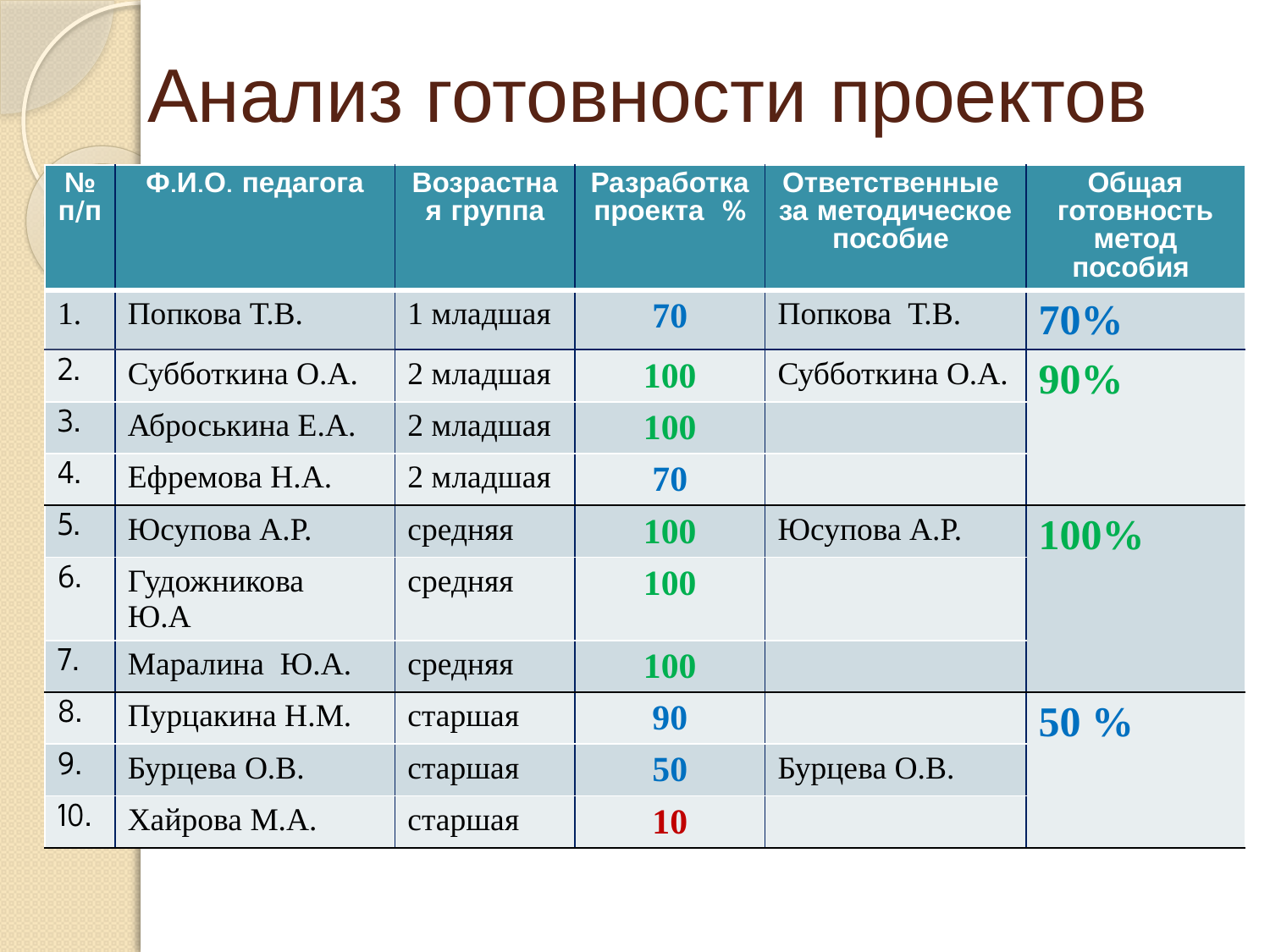

# Анализ готовности проектов
| № п/п | Ф.И.О. педагога | Возрастная группа | Разработка проекта % | Ответственные за методическое пособие | Общая готовность метод пособия |
| --- | --- | --- | --- | --- | --- |
| 1. | Попкова Т.В. | 1 младшая | 70 | Попкова Т.В. | 70% |
| 2. | Субботкина О.А. | 2 младшая | 100 | Субботкина О.А. | 90% |
| 3. | Аброськина Е.А. | 2 младшая | 100 |  |  |
| 4. | Ефремова Н.А. | 2 младшая | 70 |  |  |
| 5. | Юсупова А.Р. | средняя | 100 | Юсупова А.Р. | 100% |
| 6. | Гудожникова Ю.А | средняя | 100 |  |  |
| 7. | Маралина Ю.А. | средняя | 100 |  |  |
| 8. | Пурцакина Н.М. | старшая | 90 |  | 50 % |
| 9. | Бурцева О.В. | старшая | 50 | Бурцева О.В. |  |
| 10. | Хайрова М.А. | старшая | 10 |  |  |